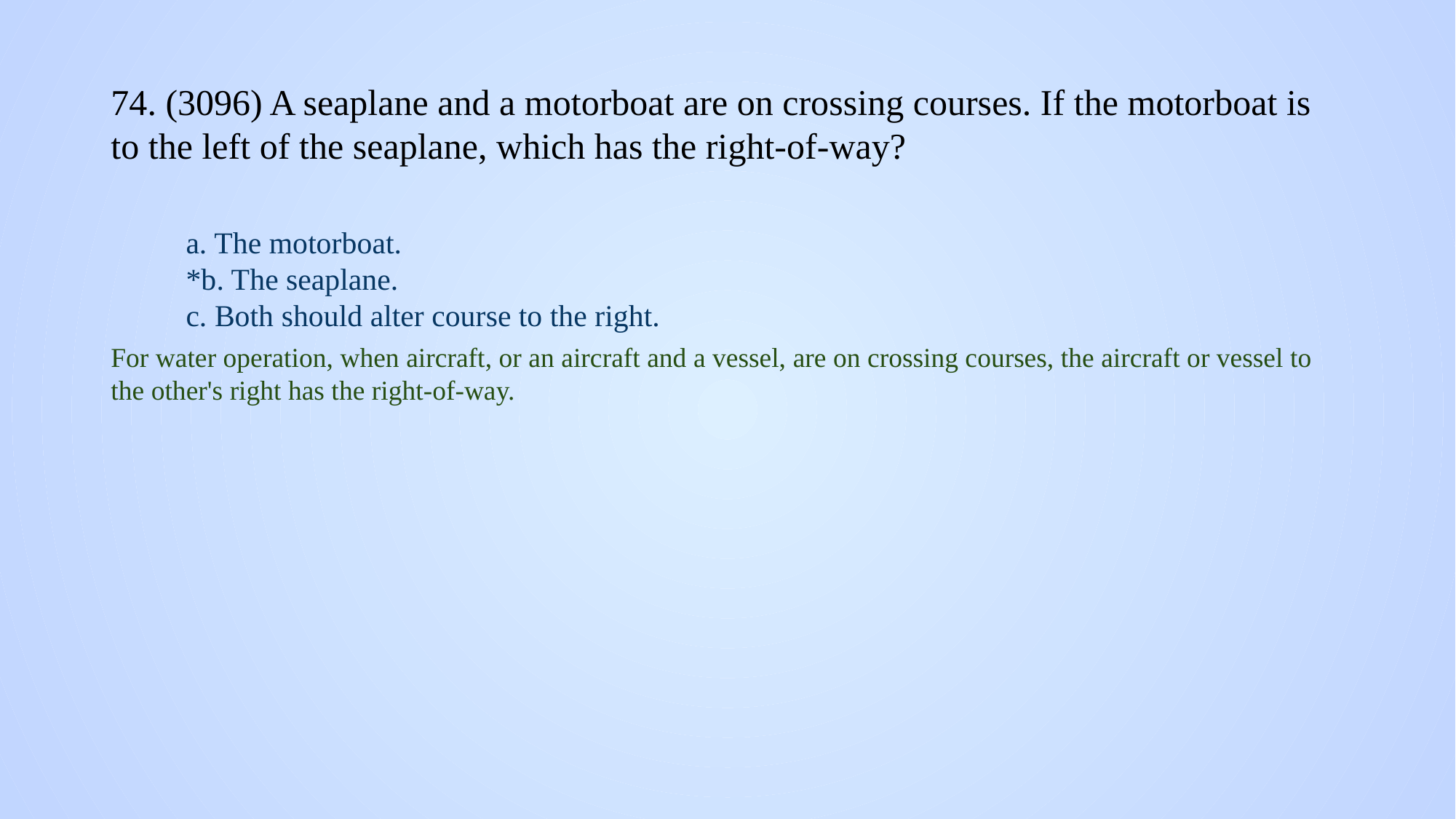

# 74. (3096) A seaplane and a motorboat are on crossing courses. If the motorboat is to the left of the seaplane, which has the right-of-way?
a. The motorboat.
*b. The seaplane.
c. Both should alter course to the right.
For water operation, when aircraft, or an aircraft and a vessel, are on crossing courses, the aircraft or vessel to the other's right has the right-of-way.